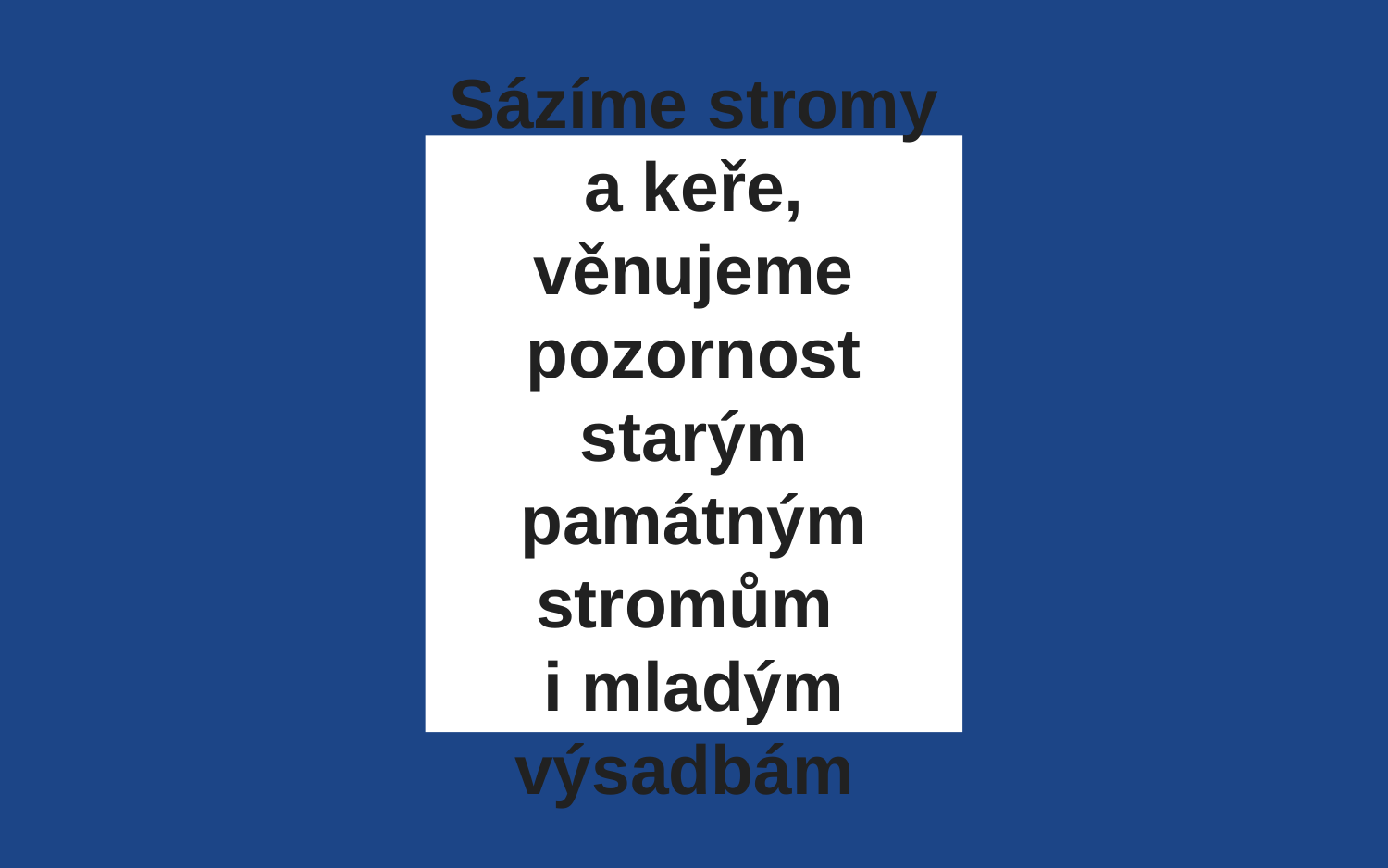

# Sázíme stromy a keře,
věnujeme pozornost starým památným stromům
i mladým výsadbám